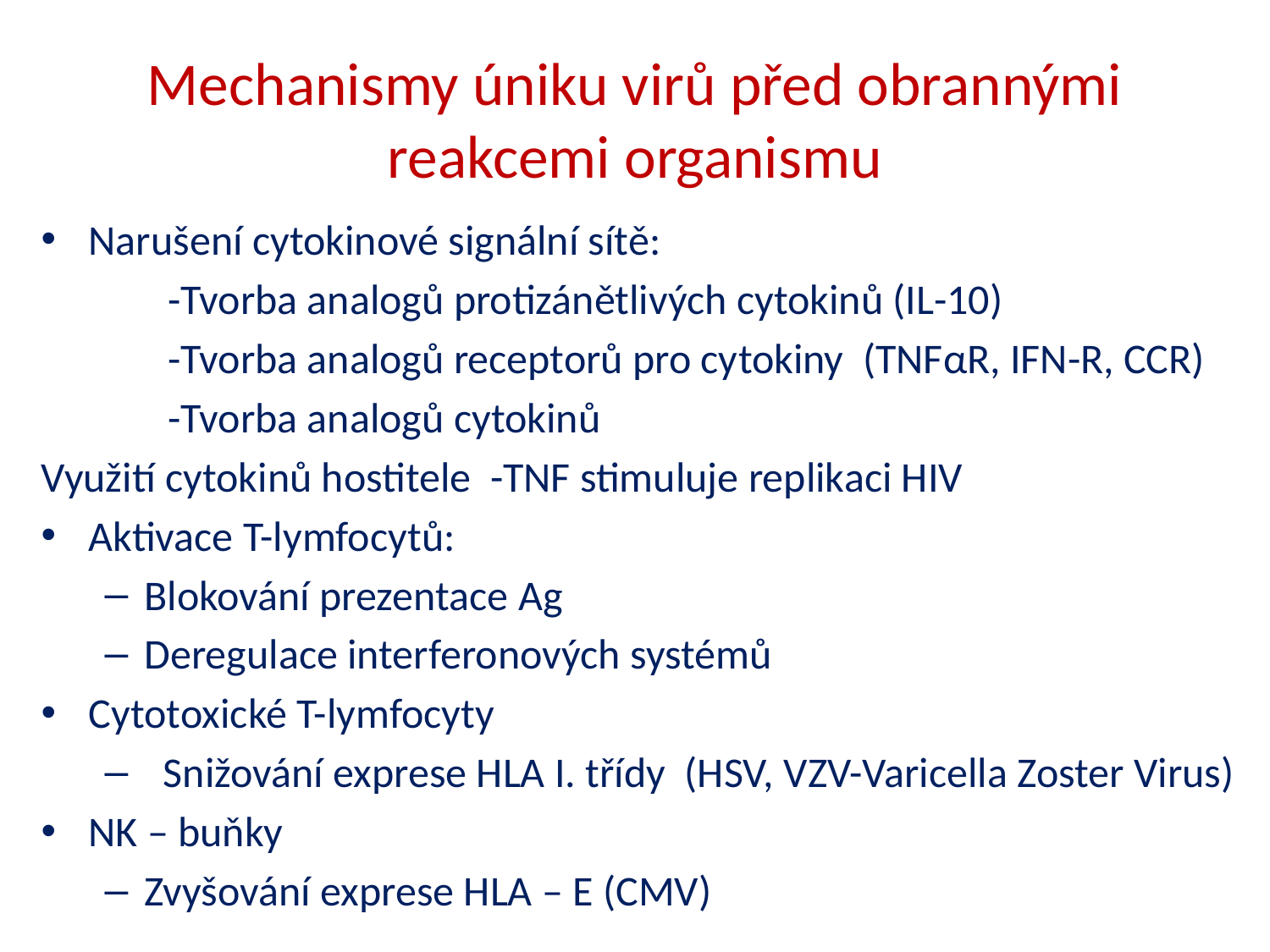

# Mechanismy úniku virů před obrannými reakcemi organismu
Narušení cytokinové signální sítě:
	-Tvorba analogů protizánětlivých cytokinů (IL-10)
	-Tvorba analogů receptorů pro cytokiny  (TNFαR, IFN-R, CCR)
	-Tvorba analogů cytokinů
Využití cytokinů hostitele  -TNF stimuluje replikaci HIV
Aktivace T-lymfocytů:
Blokování prezentace Ag
Deregulace interferonových systémů
Cytotoxické T-lymfocyty
  Snižování exprese HLA I. třídy  (HSV, VZV-Varicella Zoster Virus)
NK – buňky
Zvyšování exprese HLA – E (CMV)